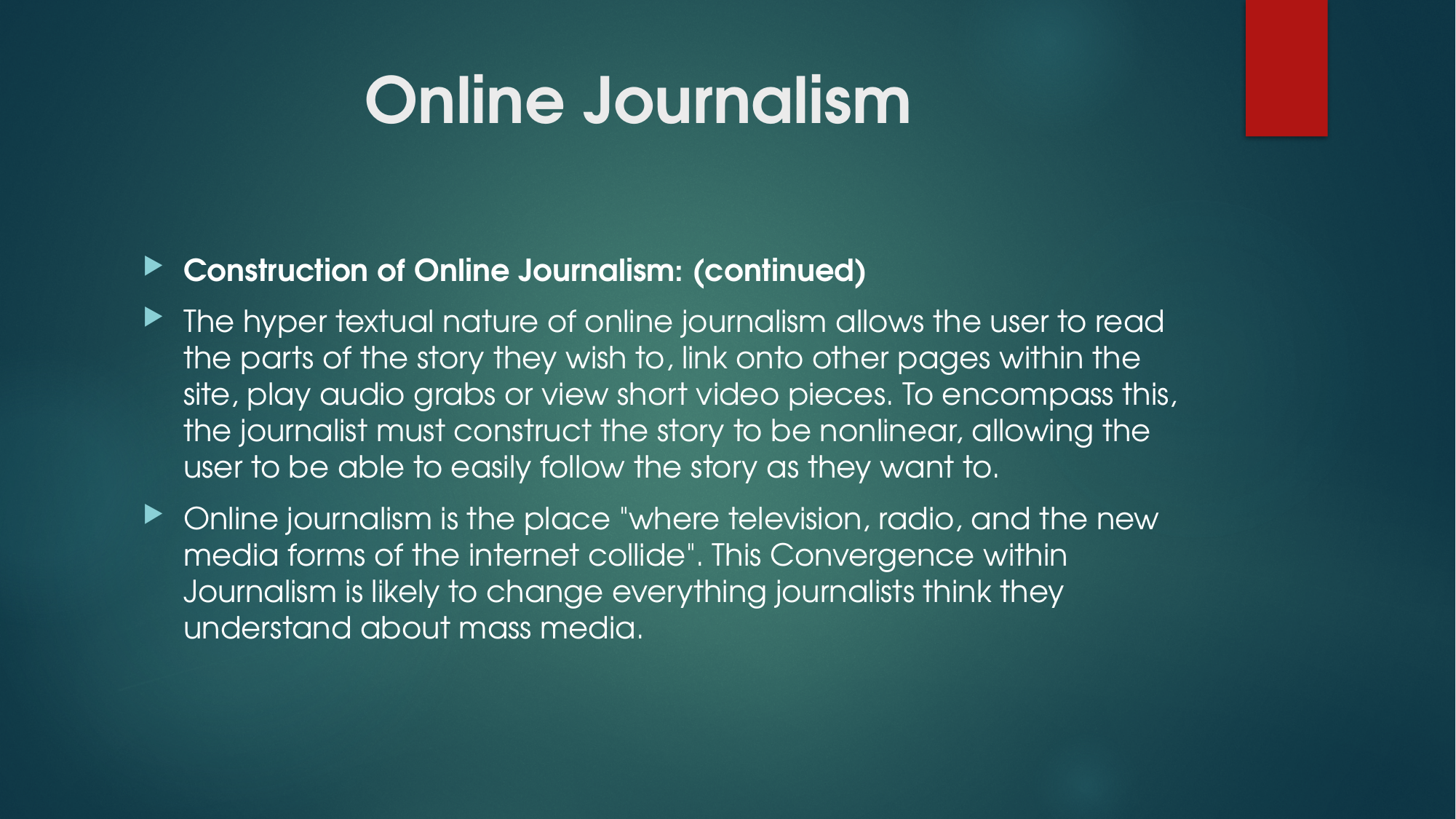

# Online Journalism
Construction of Online Journalism: (continued)
The hyper textual nature of online journalism allows the user to read the parts of the story they wish to, link onto other pages within the site, play audio grabs or view short video pieces. To encompass this, the journalist must construct the story to be nonlinear, allowing the user to be able to easily follow the story as they want to.
Online journalism is the place "where television, radio, and the new media forms of the internet collide". This Convergence within Journalism is likely to change everything journalists think they understand about mass media.